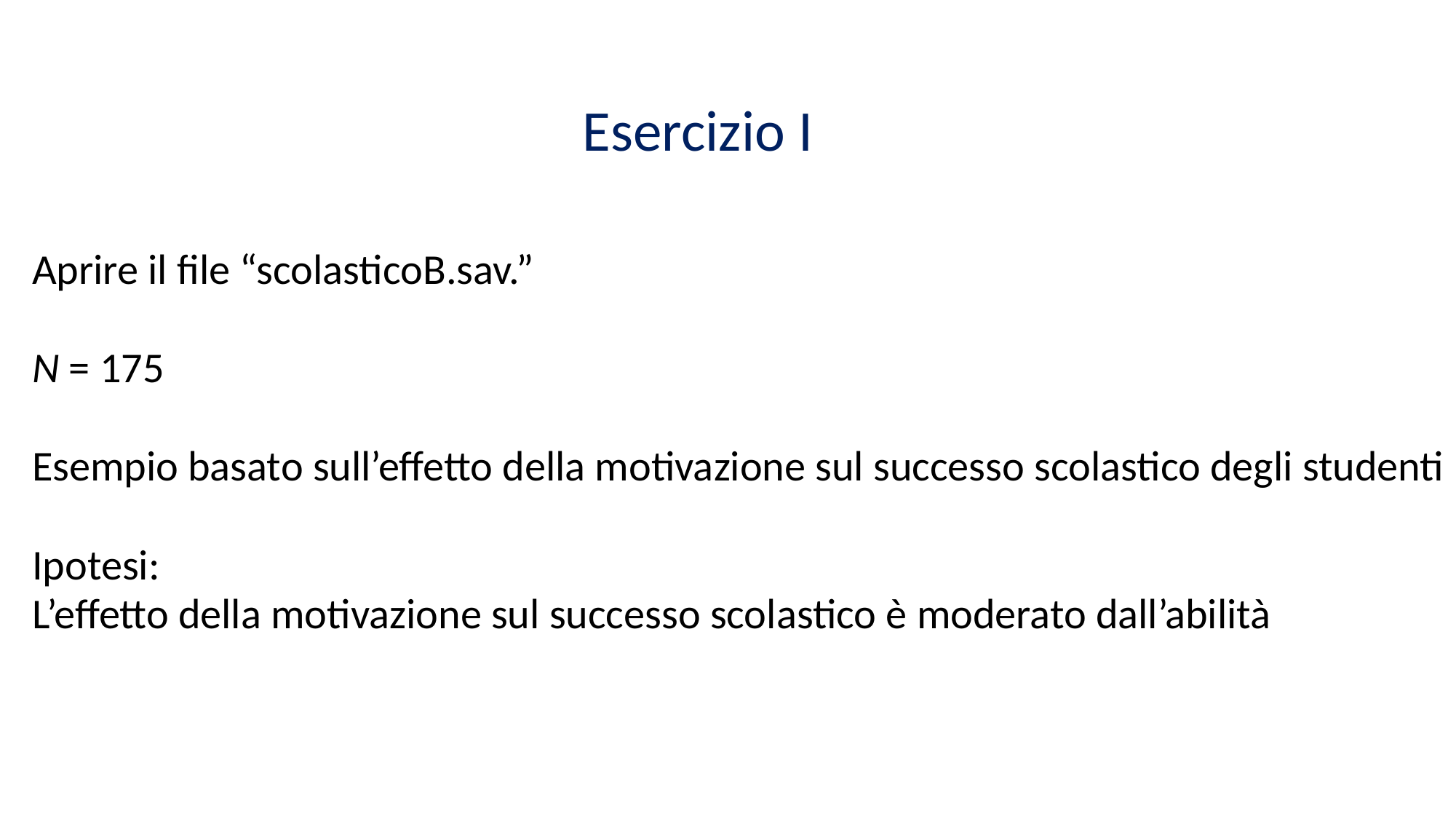

Esercizio I
Aprire il file “scolasticoB.sav.”

N = 175

Esempio basato sull’effetto della motivazione sul successo scolastico degli studenti

Ipotesi:
L’effetto della motivazione sul successo scolastico è moderato dall’abilità